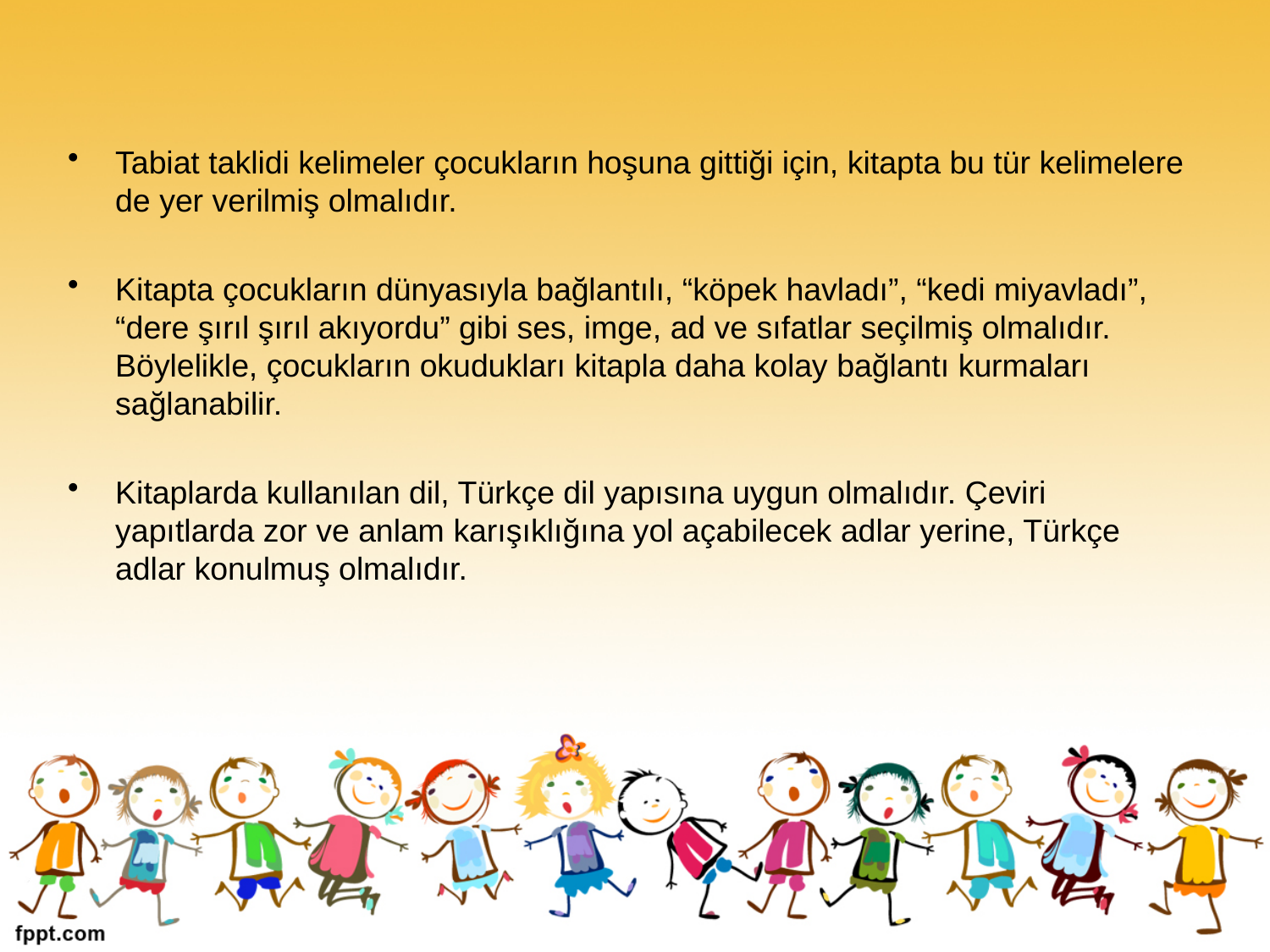

Tabiat taklidi kelimeler çocukların hoşuna gittiği için, kitapta bu tür kelimelere de yer verilmiş olmalıdır.

Kitapta çocukların dünyasıyla bağlantılı, “köpek havladı”, “kedi miyavladı”, “dere şırıl şırıl akıyordu” gibi ses, imge, ad ve sıfatlar seçilmiş olmalıdır. Böylelikle, çocukların okudukları kitapla daha kolay bağlantı kurmaları sağlanabilir.

Kitaplarda kullanılan dil, Türkçe dil yapısına uygun olmalıdır. Çeviri yapıtlarda zor ve anlam karışıklığına yol açabilecek adlar yerine, Türkçe adlar konulmuş olmalıdır.